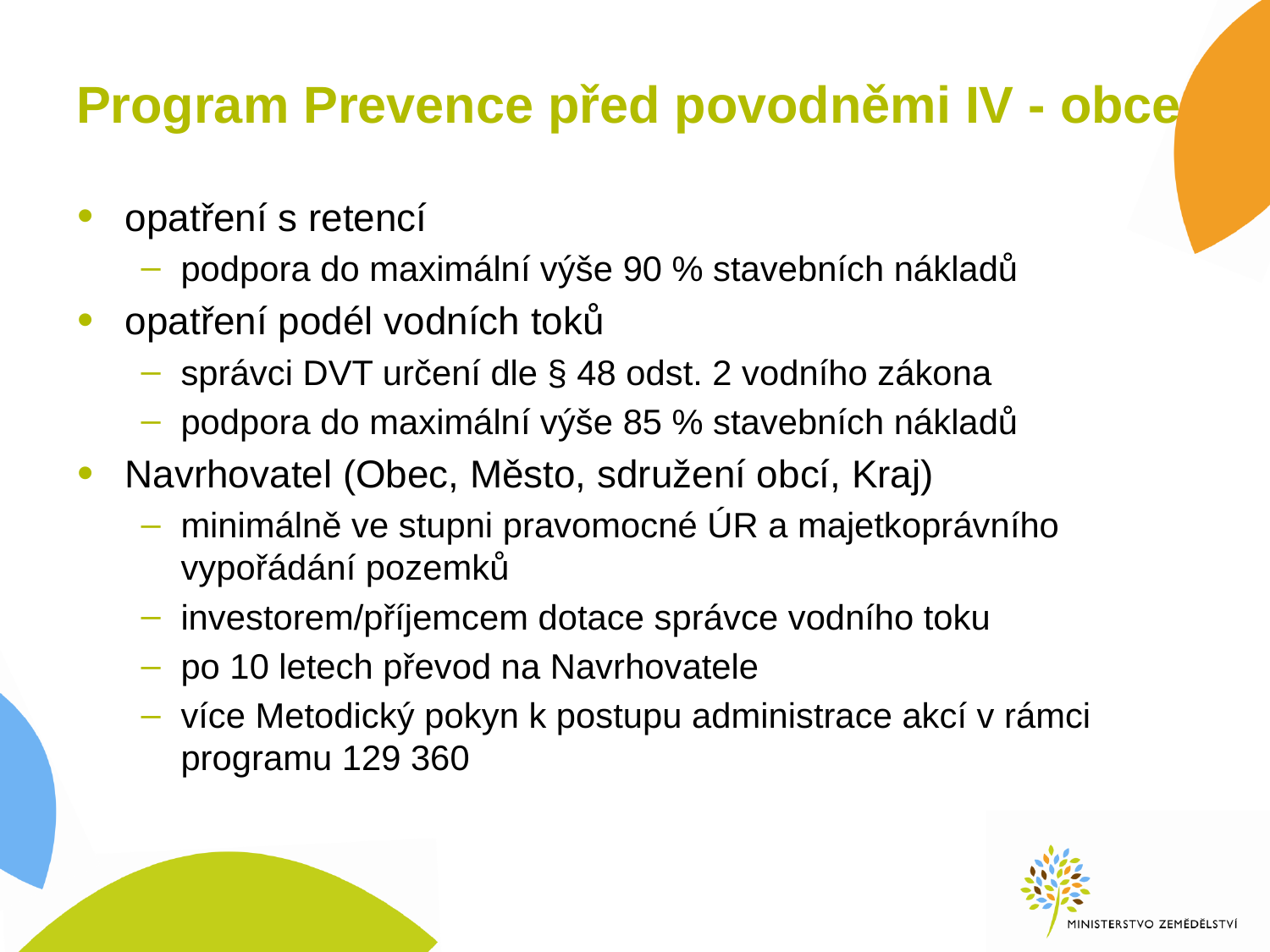

# Program Prevence před povodněmi IV - obce
opatření s retencí
podpora do maximální výše 90 % stavebních nákladů
opatření podél vodních toků
správci DVT určení dle § 48 odst. 2 vodního zákona
podpora do maximální výše 85 % stavebních nákladů
Navrhovatel (Obec, Město, sdružení obcí, Kraj)
minimálně ve stupni pravomocné ÚR a majetkoprávního vypořádání pozemků
investorem/příjemcem dotace správce vodního toku
po 10 letech převod na Navrhovatele
více Metodický pokyn k postupu administrace akcí v rámci programu 129 360